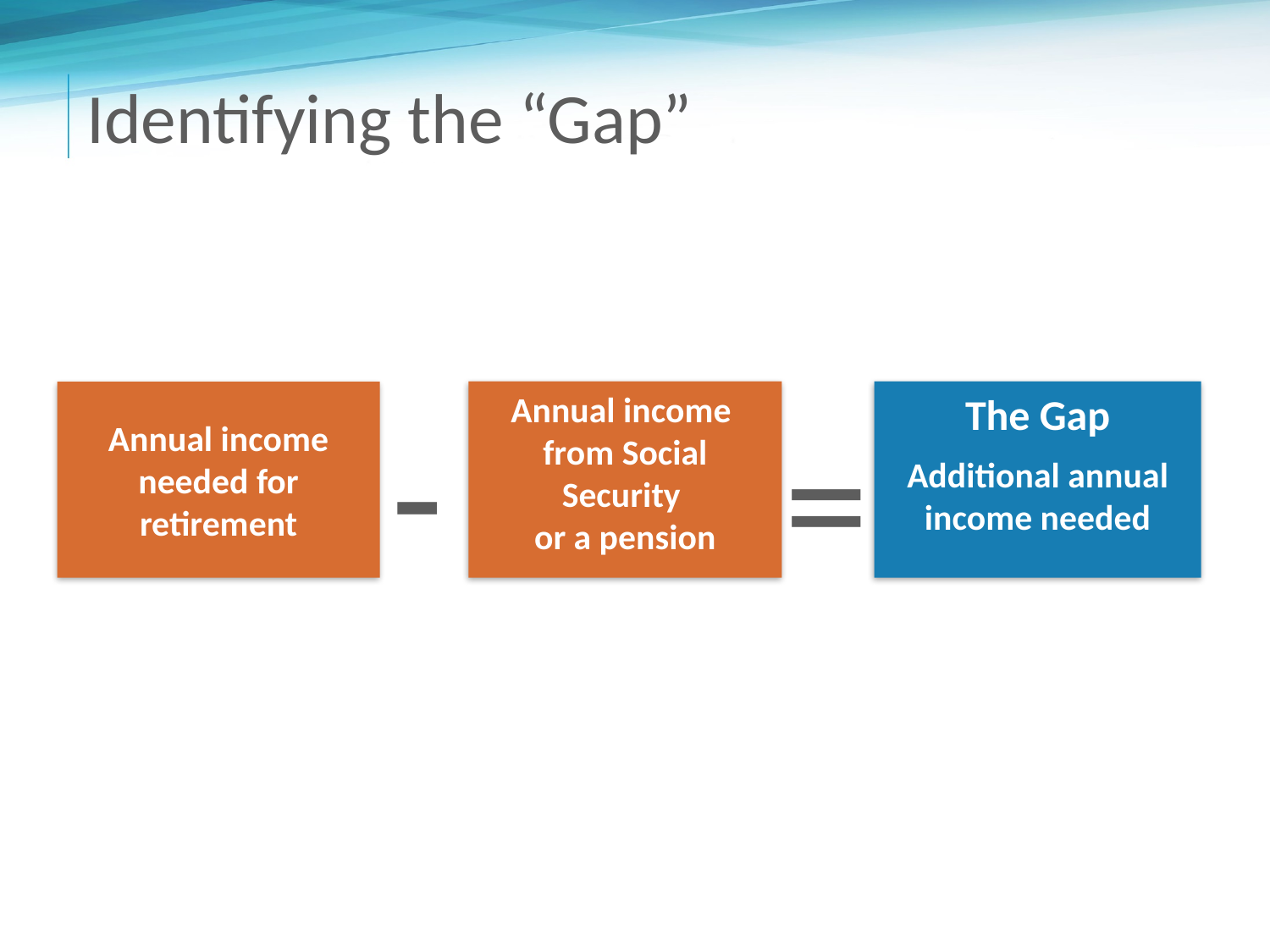

# Identifying the “Gap”
-
Annual income  from Social Security
or a pension
The Gap

Additional annual income needed

Annual income needed for retirement
=